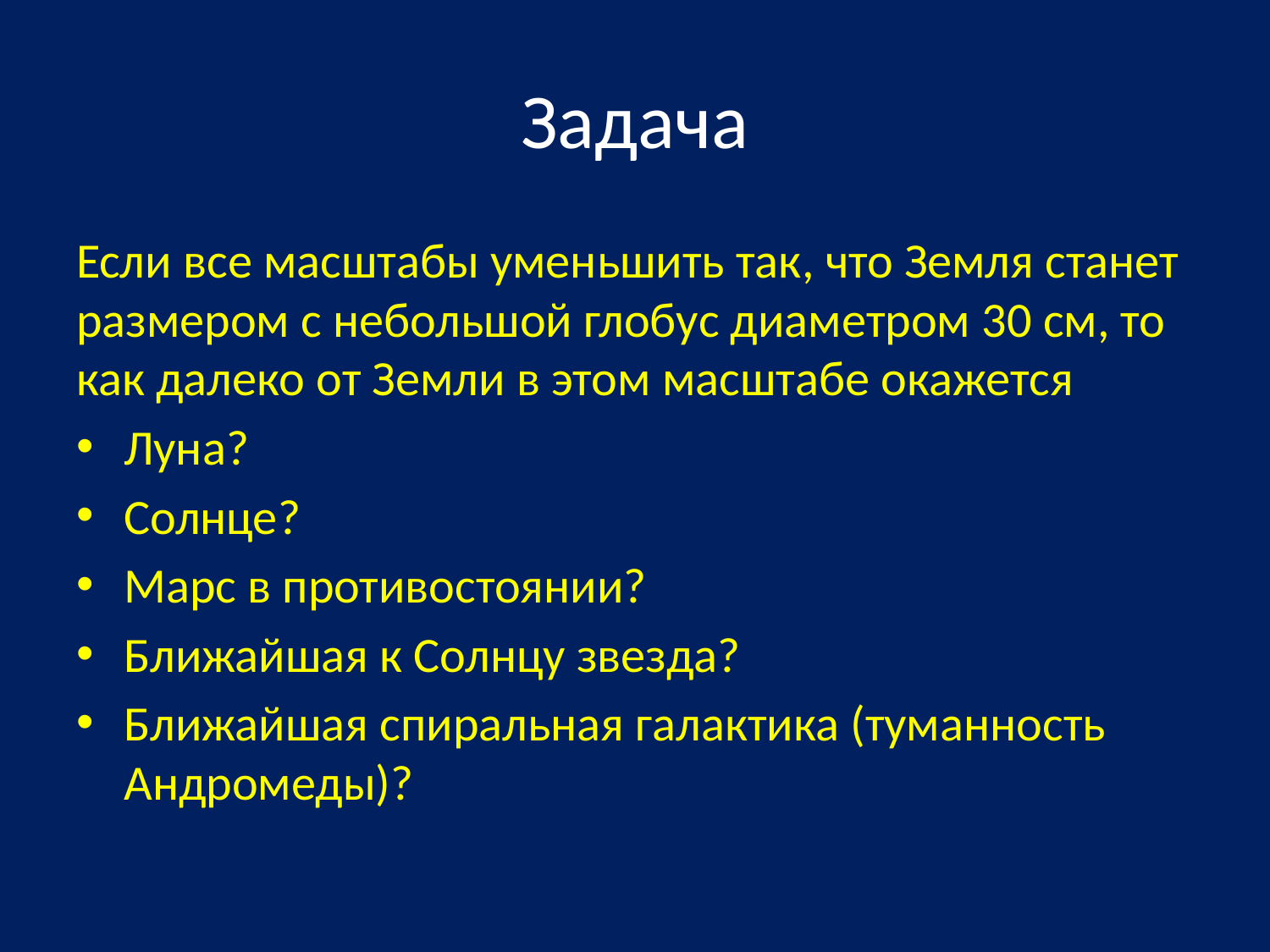

# Задача
Если все масштабы уменьшить так, что Земля станет размером с небольшой глобус диаметром 30 см, то как далеко от Земли в этом масштабе окажется
Луна?
Солнце?
Марс в противостоянии?
Ближайшая к Солнцу звезда?
Ближайшая спиральная галактика (туманность Андромеды)?